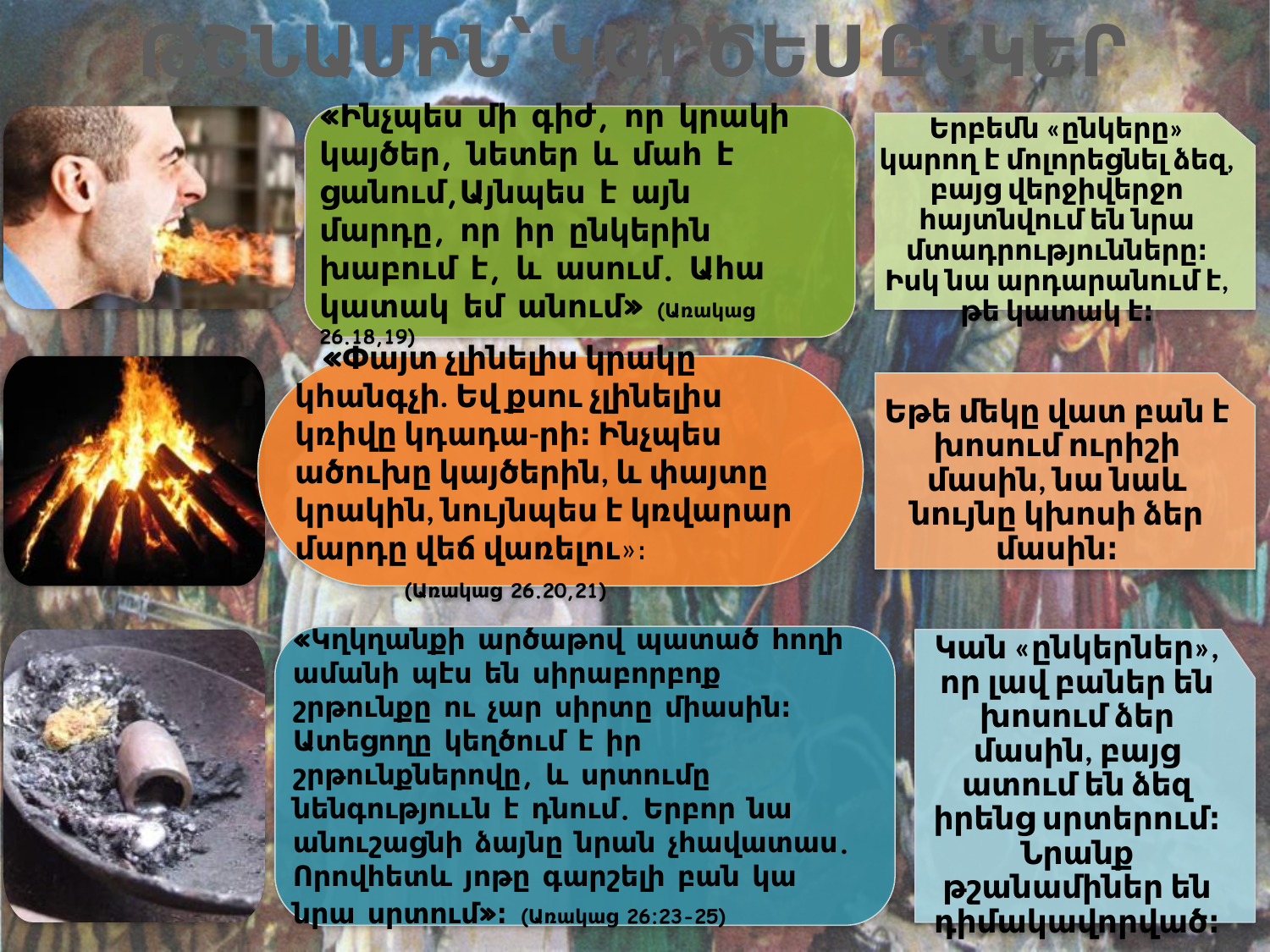

ԹՇՆԱՄԻՆ՝ ԿԱՐԾԵՍ ԸՆԿԵՐ
«Ինչպես մի գիժ, որ կրակի կայծեր, նետեր և մահ է ցանում,Այնպես է այն մարդը, որ իր ընկերին խաբում է, և ասում. Ահա կատակ եմ անում» (Առակաց 26.18,19)

Երբեմն «ընկերը» կարող է մոլորեցնել ձեզ, բայց վերջիվերջո հայտնվում են նրա մտադրությունները։ Իսկ նա արդարանում է, թե կատակ է։

  «Փայտ չլինելիս կրակը կհանգչի. Եվ քսու չլինելիս կռիվը կդադա-րի։ Ինչպես ածուխը կայծերին, և փայտը կրակին, նույնպես է կռվարար մարդը վեճ վառելու»։
        (Առակաց 26.20,21)
Եթե մեկը վատ բան է խոսում ուրիշի մասին, նա նաև նույնը կխոսի ձեր մասին։
«Կղկղանքի արծաթով պատած հողի ամանի պէս են սիրաբորբոք շրթունքը ու չար սիրտը միասին։ Ատեցողը կեղծում է իր շրթունքներովը, և սրտումը նենգություւն է դնում. Երբոր նա անուշացնի ձայնը նրան չհավատաս. Որովհետև յոթը գարշելի բան կա նրա սրտում»։ (Առակաց 26:23-25)

Կան «ընկերներ», որ լավ բաներ են խոսում ձեր մասին, բայց ատում են ձեզ իրենց սրտերում։ Նրանք թշանամիներ են դիմակավորված։